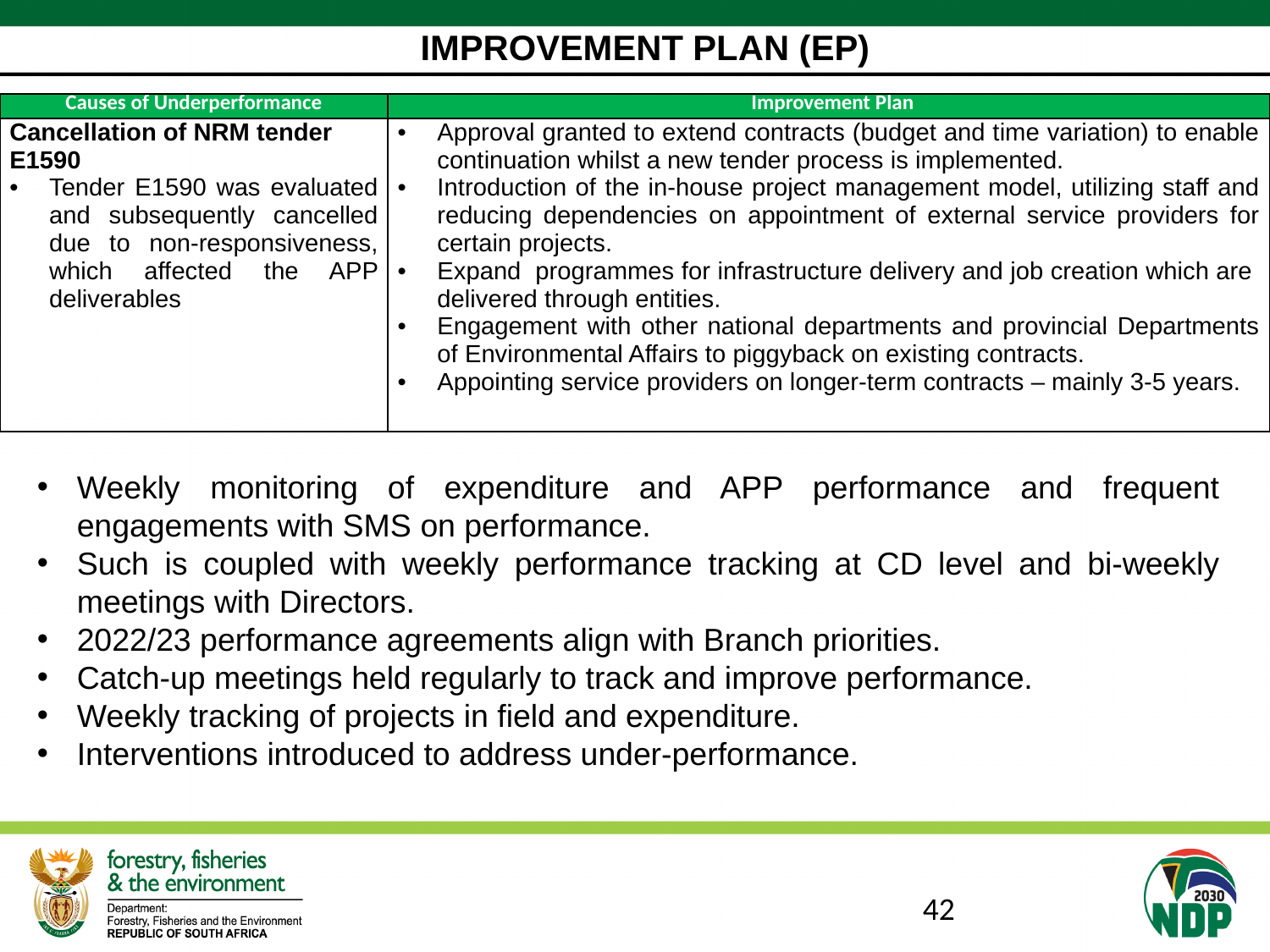

# IMPROVEMENT PLAN (EP)

| Causes of Underperformance | Improvement Plan |
| --- | --- |
| Cancellation of NRM tender E1590 Tender E1590 was evaluated and subsequently cancelled due to non-responsiveness, which affected the APP deliverables | Approval granted to extend contracts (budget and time variation) to enable continuation whilst a new tender process is implemented. Introduction of the in-house project management model, utilizing staff and reducing dependencies on appointment of external service providers for certain projects. Expand programmes for infrastructure delivery and job creation which are delivered through entities. Engagement with other national departments and provincial Departments of Environmental Affairs to piggyback on existing contracts. Appointing service providers on longer-term contracts – mainly 3-5 years. |
Weekly monitoring of expenditure and APP performance and frequent engagements with SMS on performance.
Such is coupled with weekly performance tracking at CD level and bi-weekly meetings with Directors.
2022/23 performance agreements align with Branch priorities.
Catch-up meetings held regularly to track and improve performance.
Weekly tracking of projects in field and expenditure.
Interventions introduced to address under-performance.

42